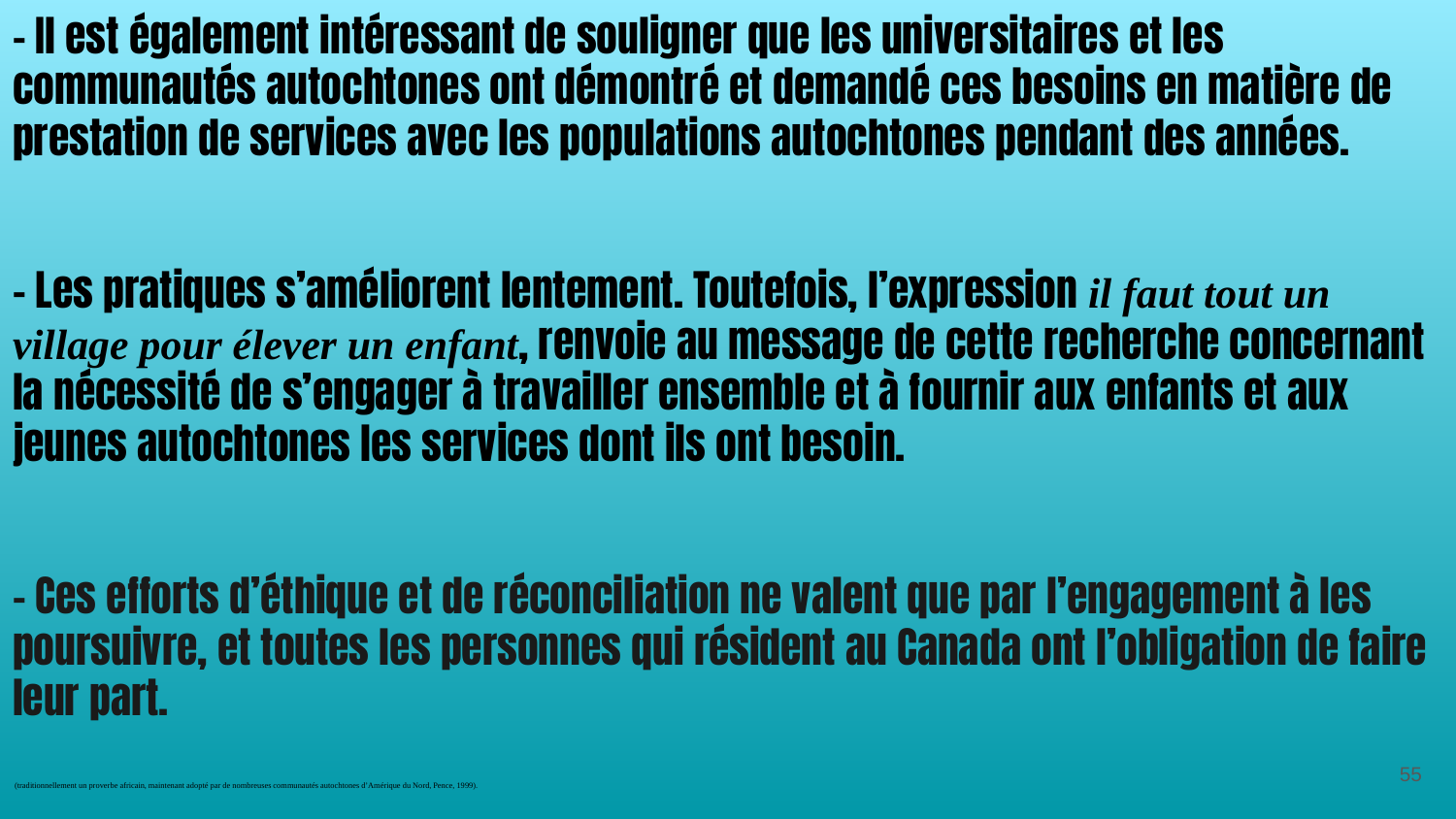

# - Il est également intéressant de souligner que les universitaires et les communautés autochtones ont démontré et demandé ces besoins en matière de prestation de services avec les populations autochtones pendant des années.

- Les pratiques s’améliorent lentement. Toutefois, l’expression il faut tout un village pour élever un enfant, renvoie au message de cette recherche concernant la nécessité de s’engager à travailler ensemble et à fournir aux enfants et aux jeunes autochtones les services dont ils ont besoin.

- Ces efforts d’éthique et de réconciliation ne valent que par l’engagement à les poursuivre, et toutes les personnes qui résident au Canada ont l’obligation de faire leur part.

 (traditionnellement un proverbe africain, maintenant adopté par de nombreuses communautés autochtones d’Amérique du Nord, Pence, 1999).
55